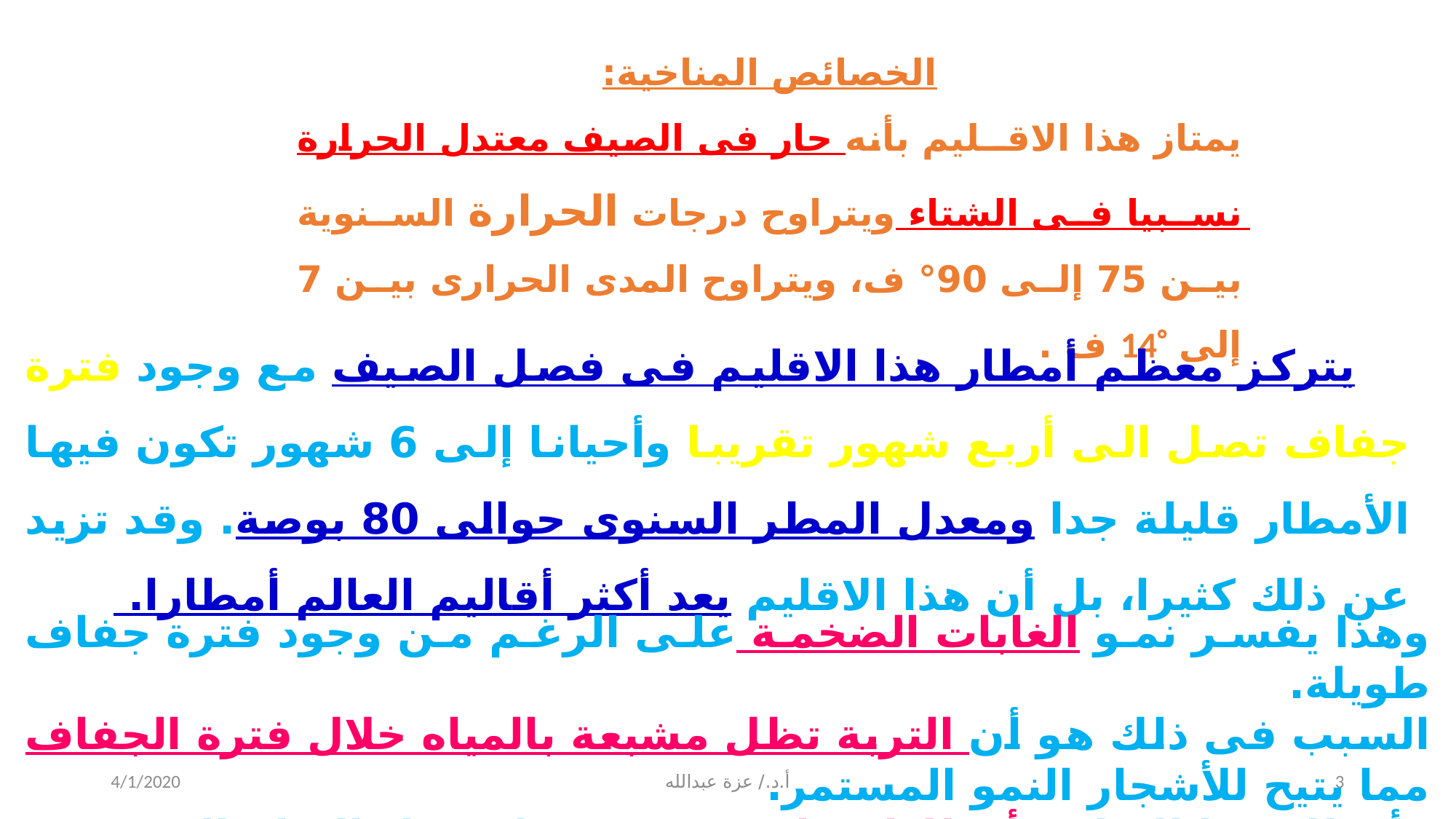

الخصائص المناخية:
	يمتاز هذا الاقــليم بأنه حار فى الصيف معتدل الحرارة نسبيا فى الشتاء ويتراوح درجات الحرارة السنوية بين 75 إلى 90° ف، ويتراوح المدى الحرارى بين 7 إلى 14° ف .
يتركز معظم أمطار هذا الاقليم فى فصل الصيف مع وجود فترة جفاف تصل الى أربع شهور تقريبا وأحيانا إلى 6 شهور تكون فيها الأمطار قليلة جدا ومعدل المطر السنوى حوالى 80 بوصة. وقد تزيد عن ذلك كثيرا، بل أن هذا الاقليم يعد أكثر أقاليم العالم أمطارا.
وهذا يفسر نمو الغابات الضخمة على الرغم من وجود فترة جفاف طويلة.
السبب فى ذلك هو أن التربة تظل مشبعة بالمياه خلال فترة الجفاف مما يتيح للأشجار النمو المستمر.
وأمطار هذا الاقليم أمطارا تضاريسية تسقط بفعل الرياح الموسمية ومقابلتها للسفوح الجبلية.
4/1/2020
أ.د./ عزة عبدالله
3